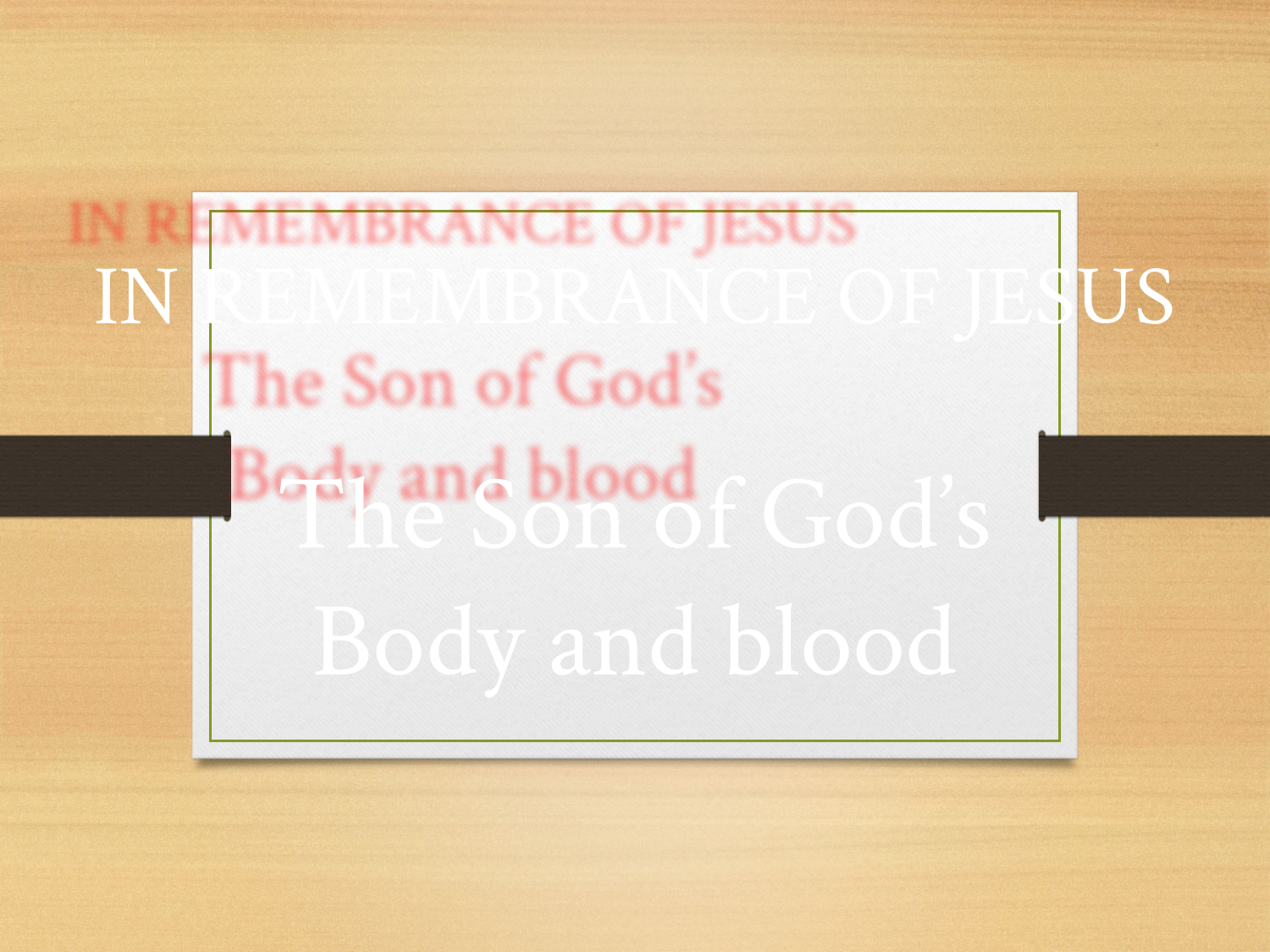

# IN REMEMBRANCE OF JESUS The Son of God’s Body and blood